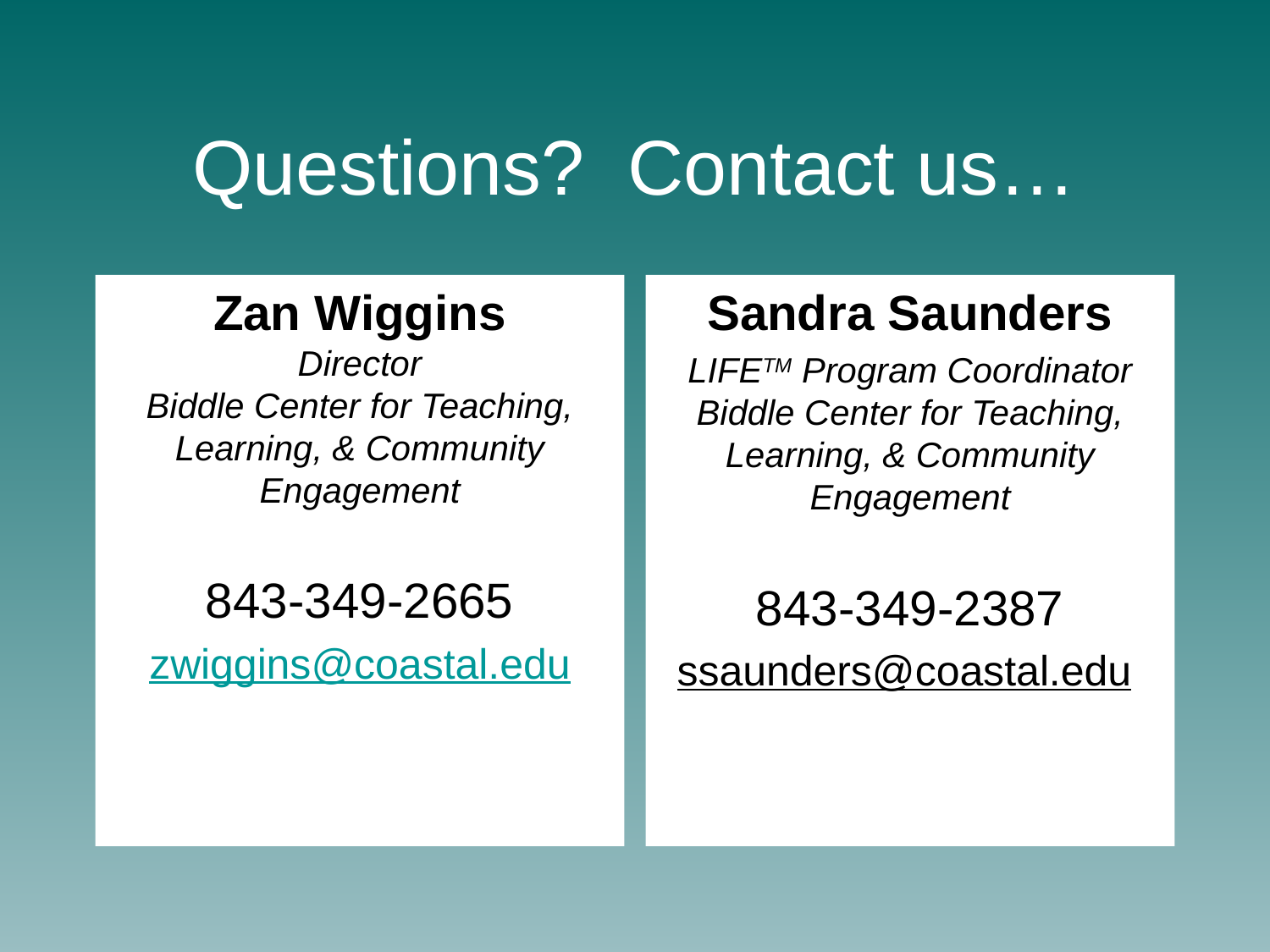

# Questions?  Contact us…
Zan Wiggins
Director
Biddle Center for Teaching, Learning, & Community Engagement

843-349-2665
zwiggins@coastal.edu

Sandra Saunders
LIFETM Program Coordinator
Biddle Center for Teaching, Learning, & Community Engagement

843-349-2387
ssaunders@coastal.edu